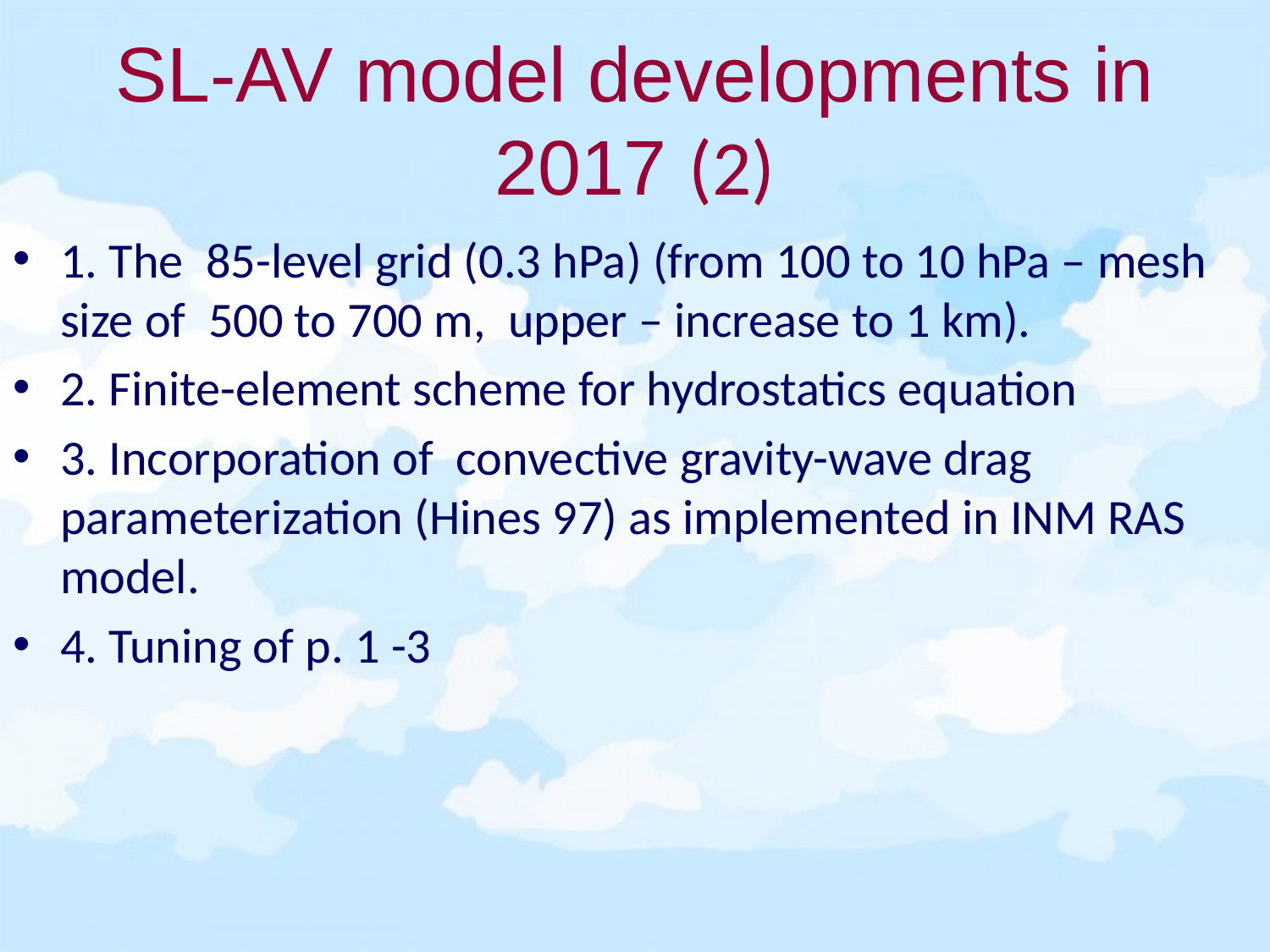

# SL-AV model developments in 2017 (2)
1. The  85-level grid (0.3 hPa) (from 100 to 10 hPa – mesh size of  500 to 700 m,  upper – increase to 1 km).
2. Finite-element scheme for hydrostatics equation
3. Incorporation of  convective gravity-wave drag parameterization (Hines 97) as implemented in INM RAS model.
4. Tuning of p. 1 -3